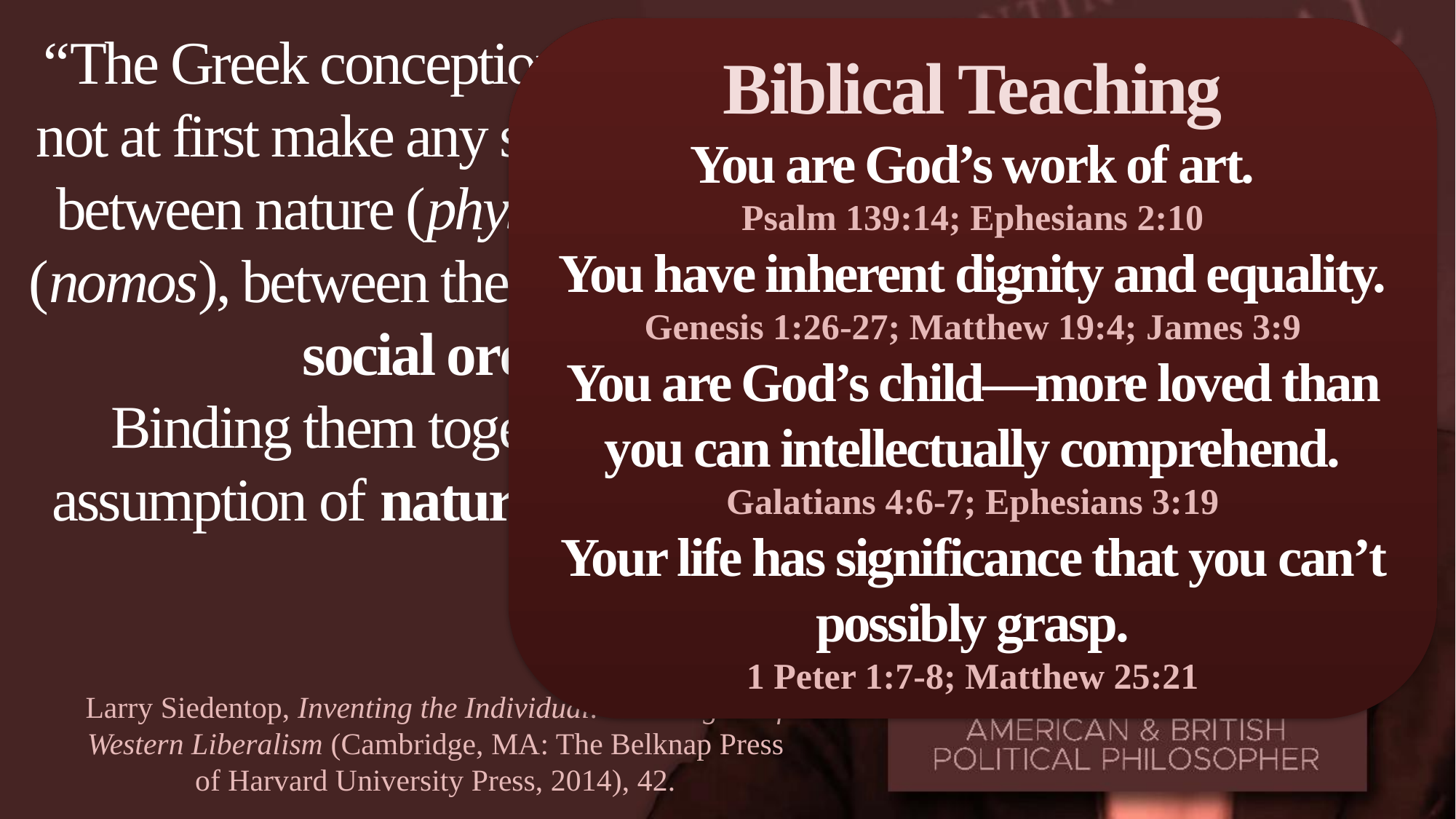

“The Greek conception of nature did not at first make any sharp distinction between nature (physis) and culture (nomos), between the cosmos and the social order.
Binding them together was the assumption of natural inequality.”
Biblical Teaching
You are God’s work of art.
Psalm 139:14; Ephesians 2:10
You have inherent dignity and equality.
Genesis 1:26-27; Matthew 19:4; James 3:9
You are God’s child—more loved than you can intellectually comprehend.
Galatians 4:6-7; Ephesians 3:19
Your life has significance that you can’t possibly grasp.
1 Peter 1:7-8; Matthew 25:21
Larry Siedentop, Inventing the Individual: The Origins of Western Liberalism (Cambridge, MA: The Belknap Press of Harvard University Press, 2014), 42.